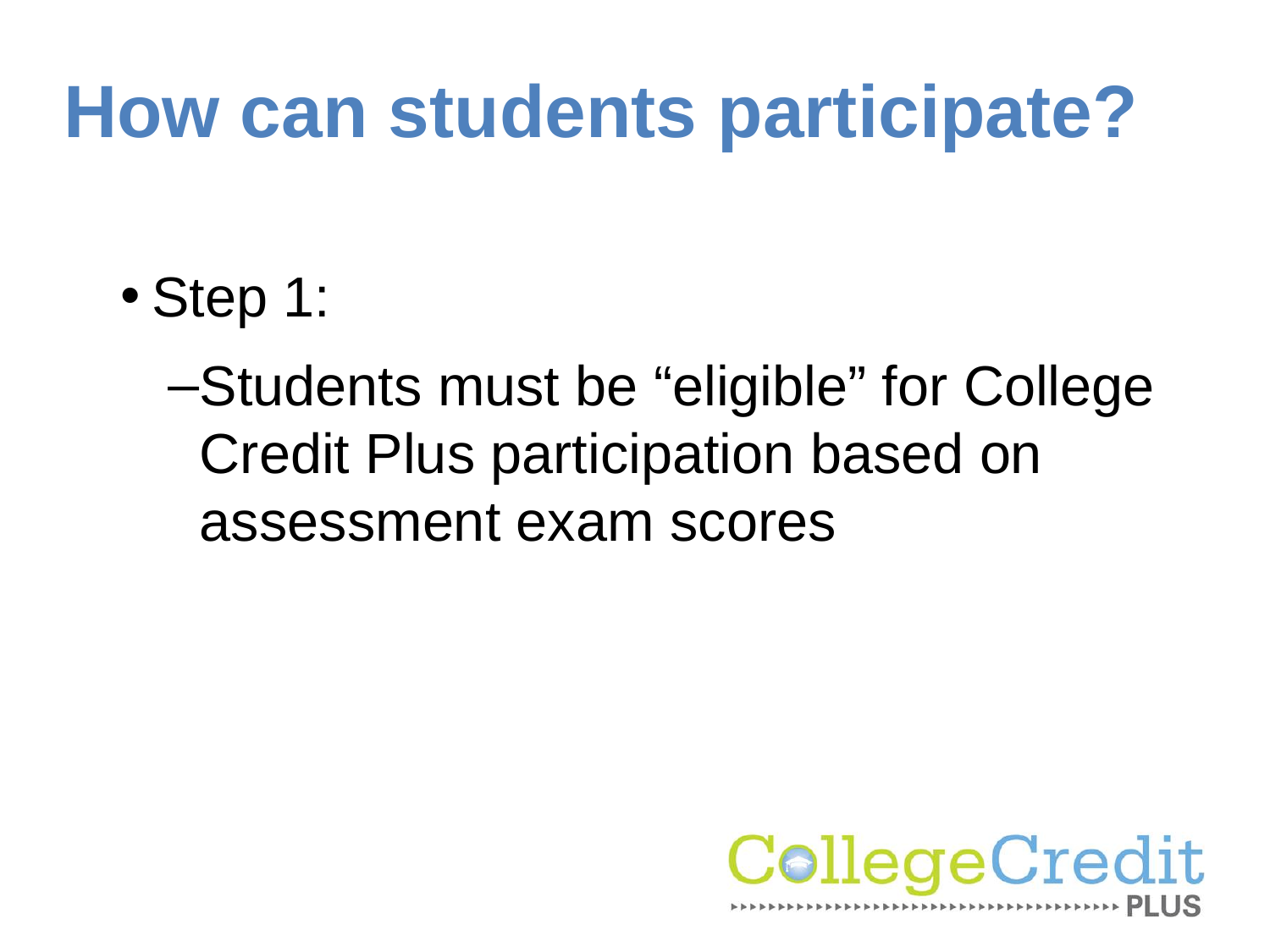

# How can students participate?
Step 1:
Students must be “eligible” for College Credit Plus participation based on assessment exam scores